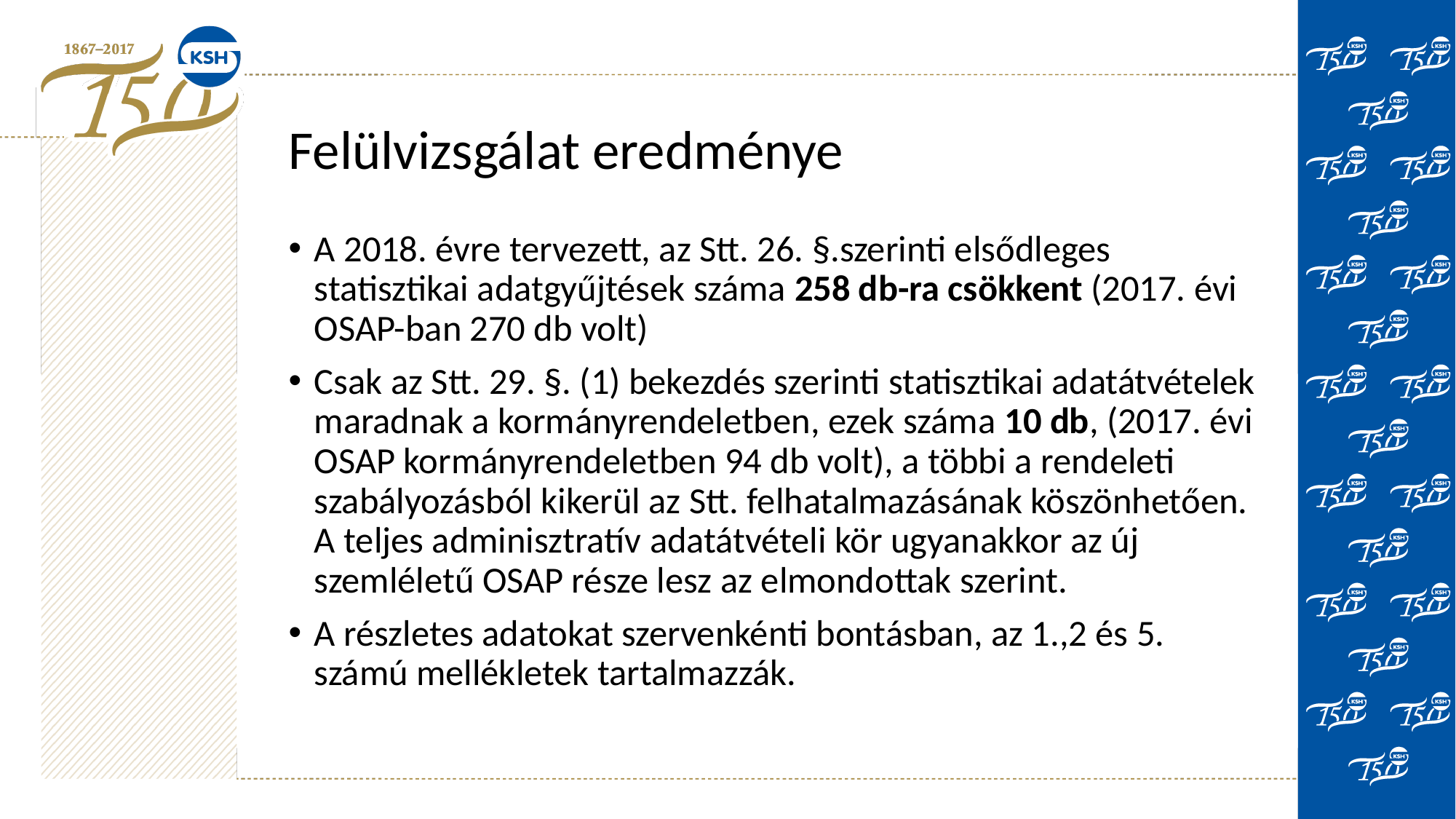

# Felülvizsgálat eredménye
A 2018. évre tervezett, az Stt. 26. §.szerinti elsődleges statisztikai adatgyűjtések száma 258 db-ra csökkent (2017. évi OSAP-ban 270 db volt)
Csak az Stt. 29. §. (1) bekezdés szerinti statisztikai adatátvételek maradnak a kormányrendeletben, ezek száma 10 db, (2017. évi OSAP kormányrendeletben 94 db volt), a többi a rendeleti szabályozásból kikerül az Stt. felhatalmazásának köszönhetően. A teljes adminisztratív adatátvételi kör ugyanakkor az új szemléletű OSAP része lesz az elmondottak szerint.
A részletes adatokat szervenkénti bontásban, az 1.,2 és 5. számú mellékletek tartalmazzák.